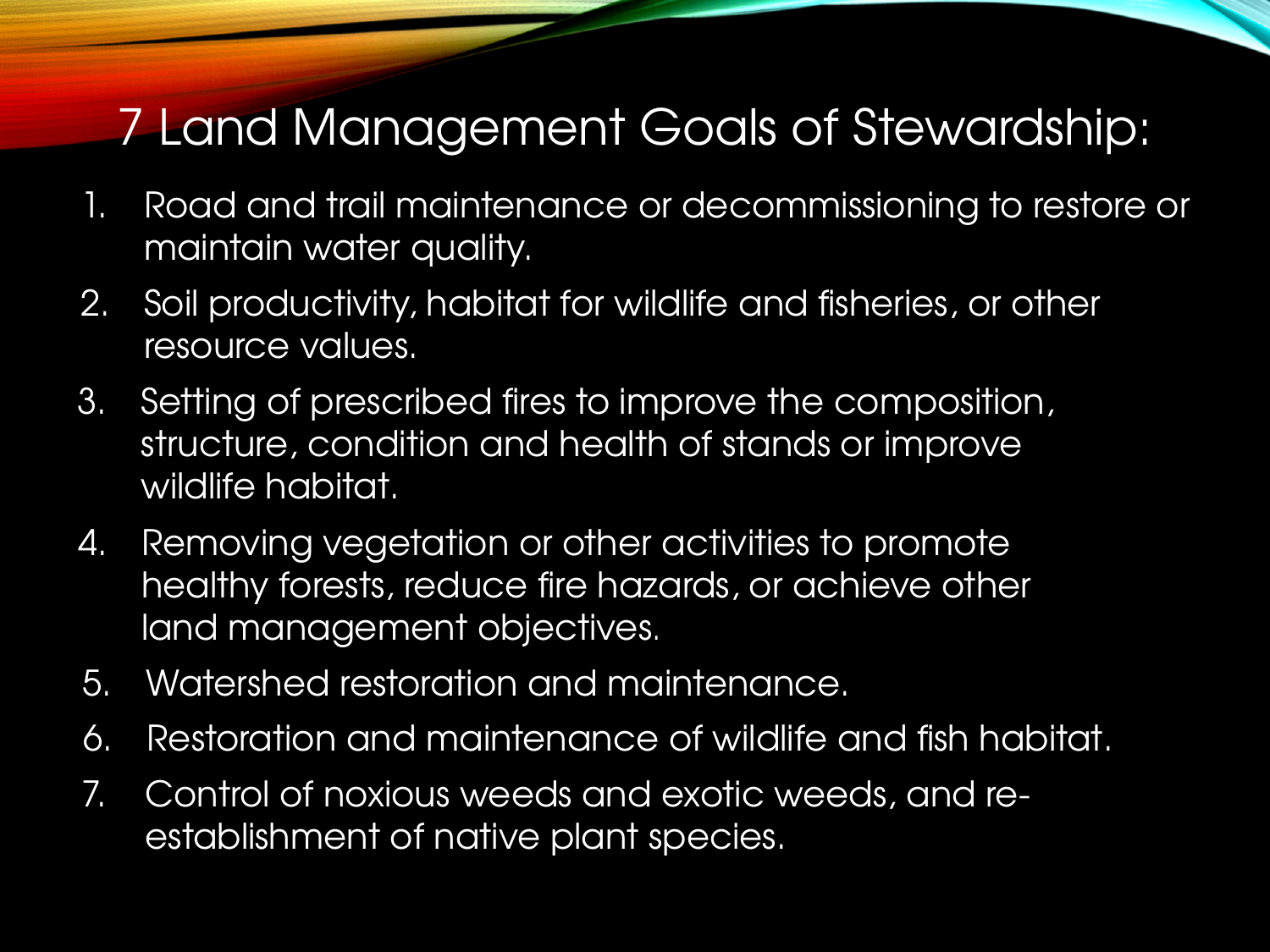

7 Land Management Goals of Stewardship:
Road and trail maintenance or decommissioning to restore or maintain water quality.
Soil productivity, habitat for wildlife and fisheries, or other resource values.
Setting of prescribed fires to improve the composition, structure, condition and health of stands or improve wildlife habitat.
Removing vegetation or other activities to promote healthy forests, reduce fire hazards, or achieve other land management objectives.
Watershed restoration and maintenance.
Restoration and maintenance of wildlife and fish habitat.
Control of noxious weeds and exotic weeds, and re-establishment of native plant species.